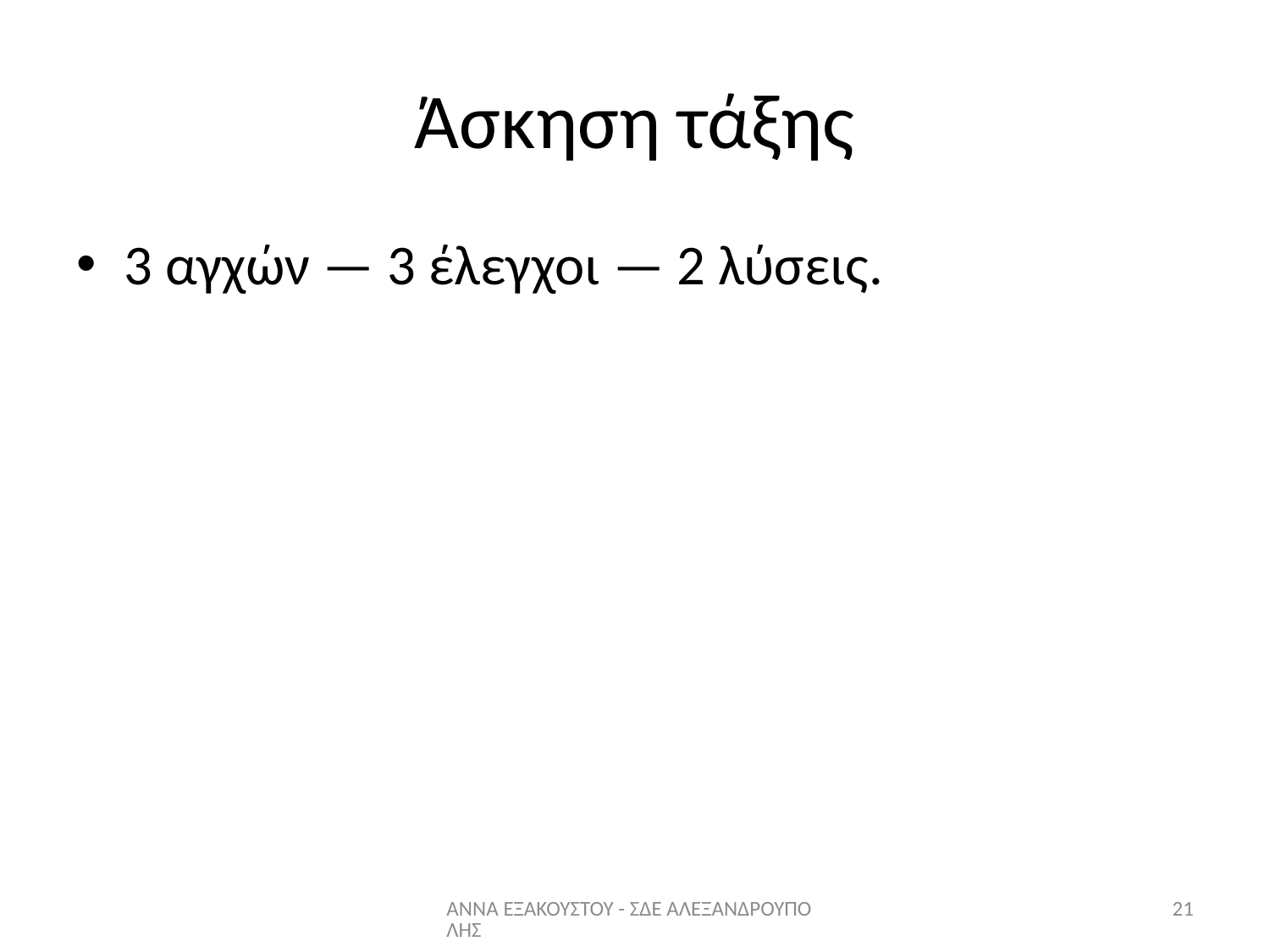

# Άσκηση τάξης
3 αγχών — 3 έλεγχοι — 2 λύσεις.
ΑΝΝΑ ΕΞΑΚΟΥΣΤΟΥ - ΣΔΕ ΑΛΕΞΑΝΔΡΟΥΠΟΛΗΣ
21